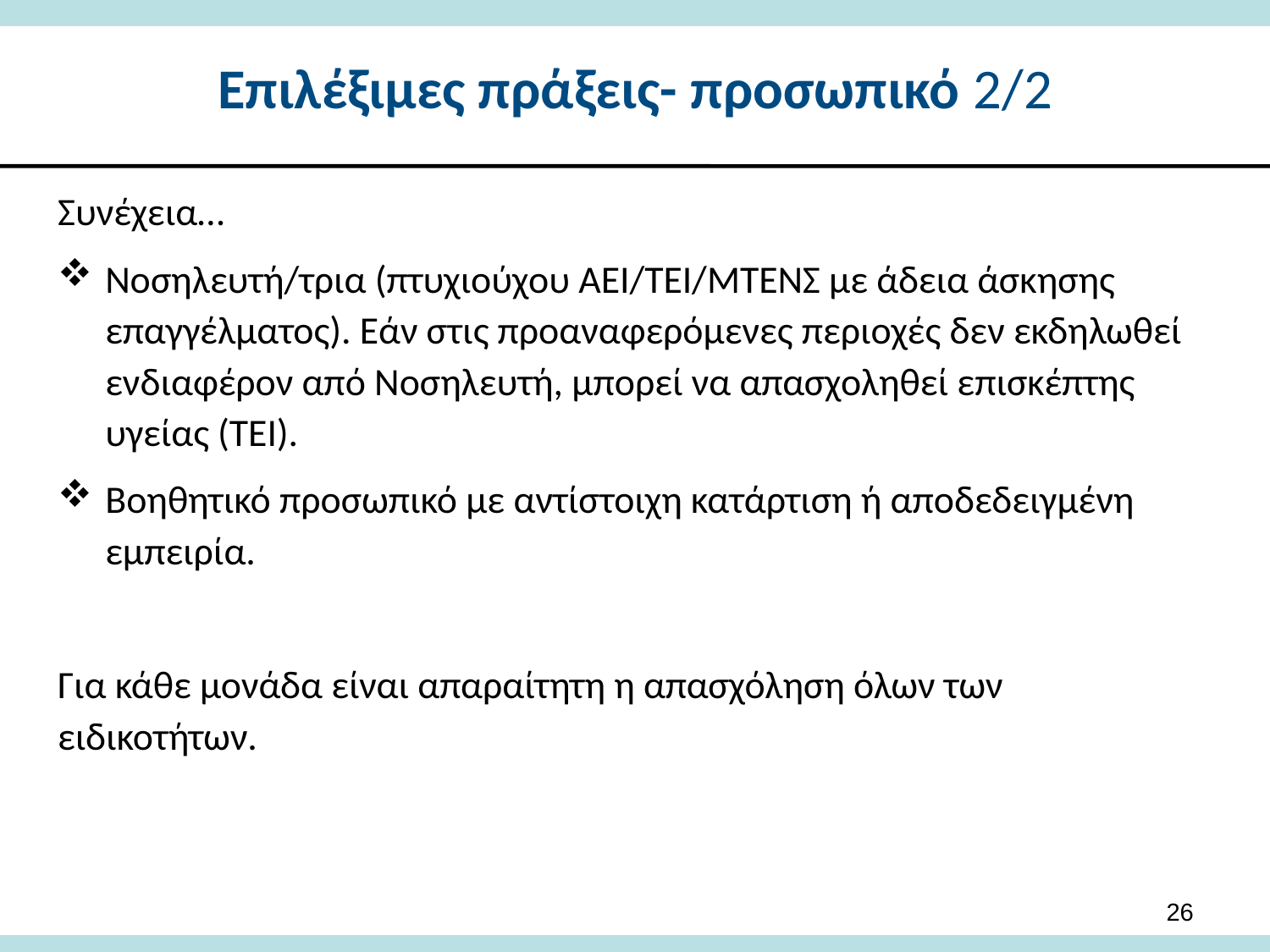

# Επιλέξιμες πράξεις- προσωπικό 2/2
Συνέχεια…
Νοσηλευτή/τρια (πτυχιούχου ΑΕΙ/ΤΕΙ/ΜΤΕΝΣ με άδεια άσκησης επαγγέλματος). Εάν στις προαναφερόμενες περιοχές δεν εκδηλωθεί ενδιαφέρον από Νοσηλευτή, μπορεί να απασχοληθεί επισκέπτης υγείας (ΤΕΙ).
Βοηθητικό προσωπικό με αντίστοιχη κατάρτιση ή αποδεδειγμένη εμπειρία.

Για κάθε μονάδα είναι απαραίτητη η απασχόληση όλων των ειδικοτήτων.

26